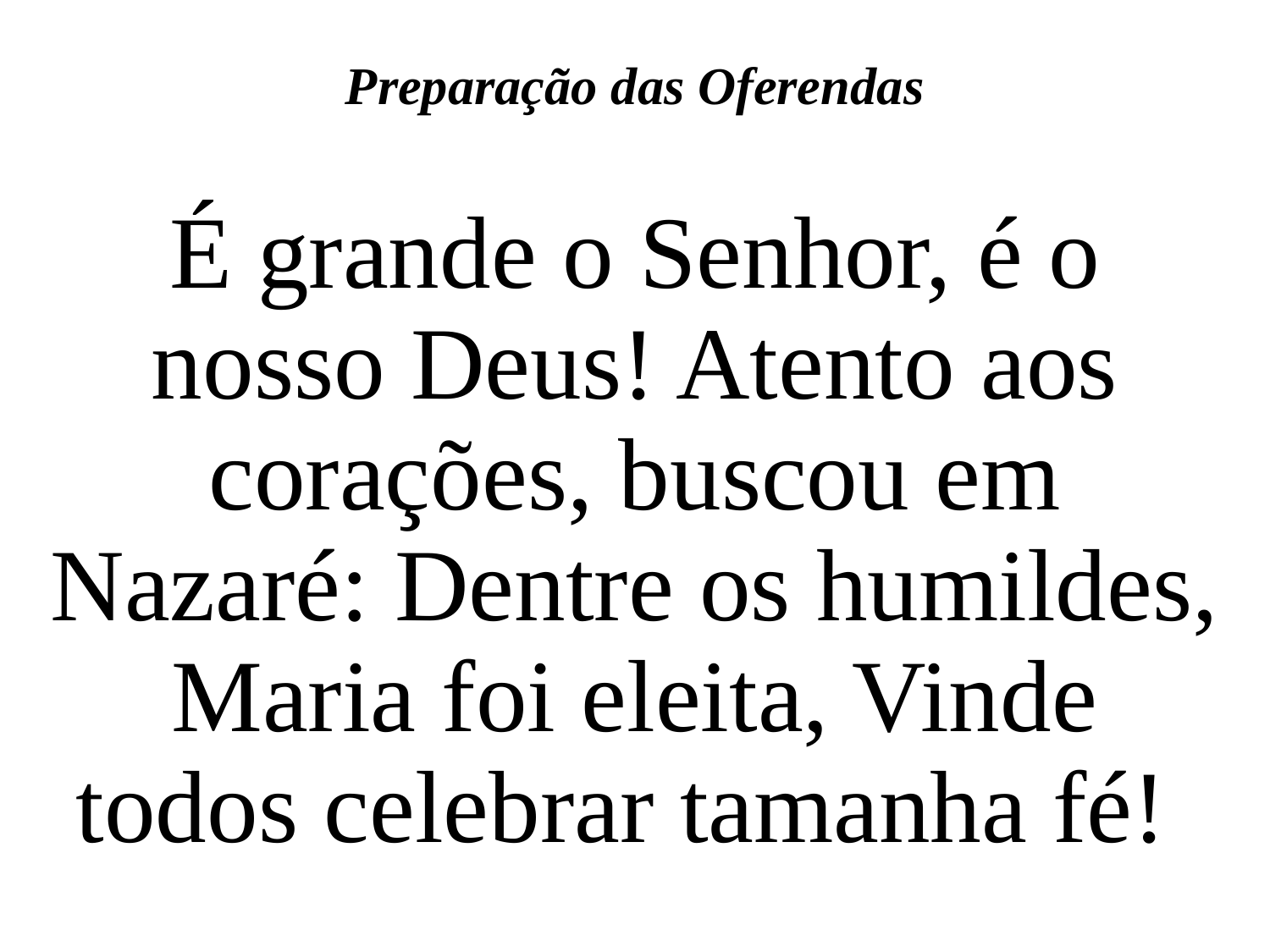

Preparação das Oferendas
É grande o Senhor, é o nosso Deus! Atento aos corações, buscou em Nazaré: Dentre os humildes, Maria foi eleita, Vinde todos celebrar tamanha fé!